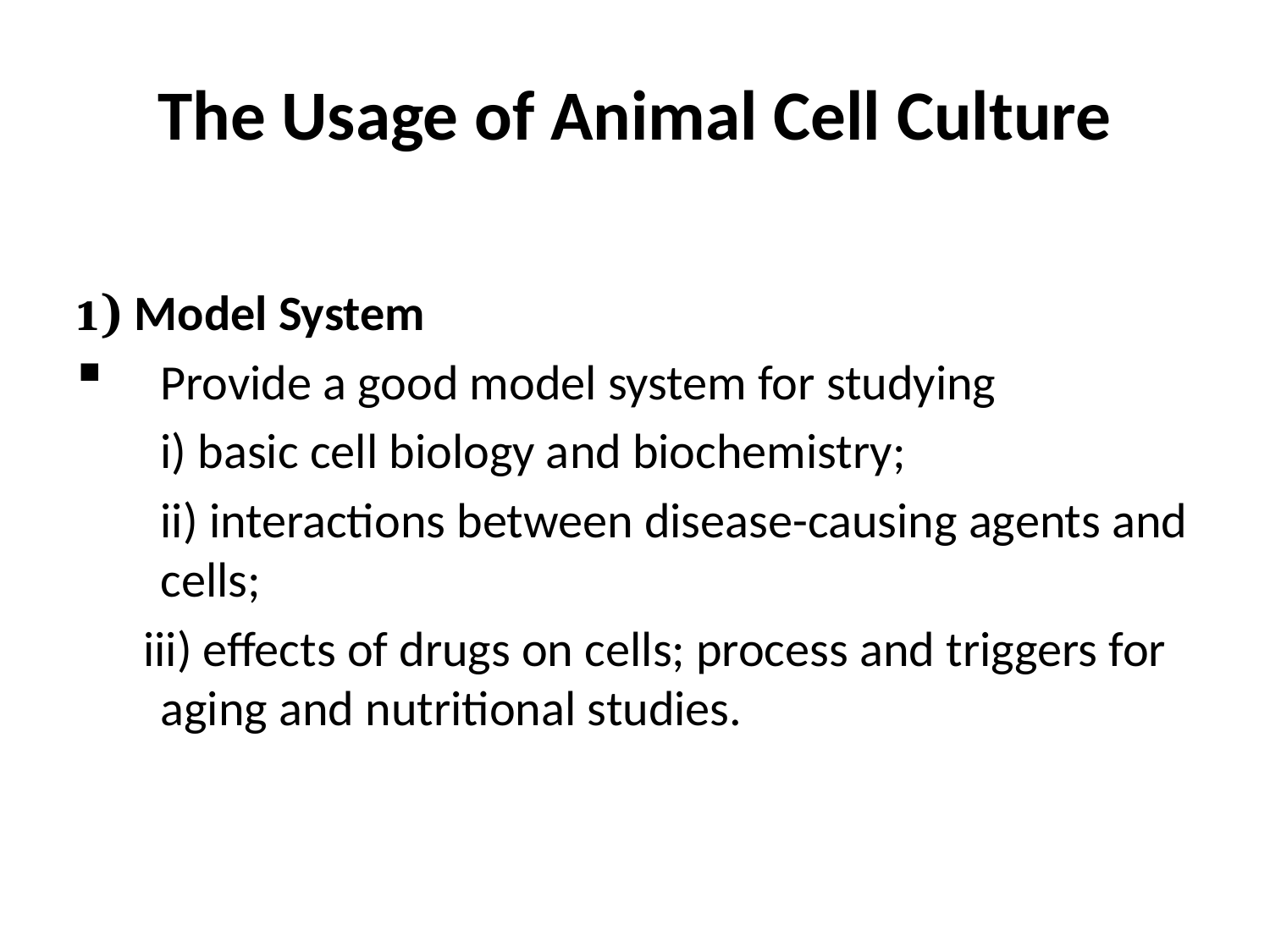

The Usage of Animal Cell Culture
1) Model System
Provide a good model system for studying
 	i) basic cell biology and biochemistry;
	ii) interactions between disease-causing agents and cells;
      iii) effects of drugs on cells; process and triggers for aging and nutritional studies.